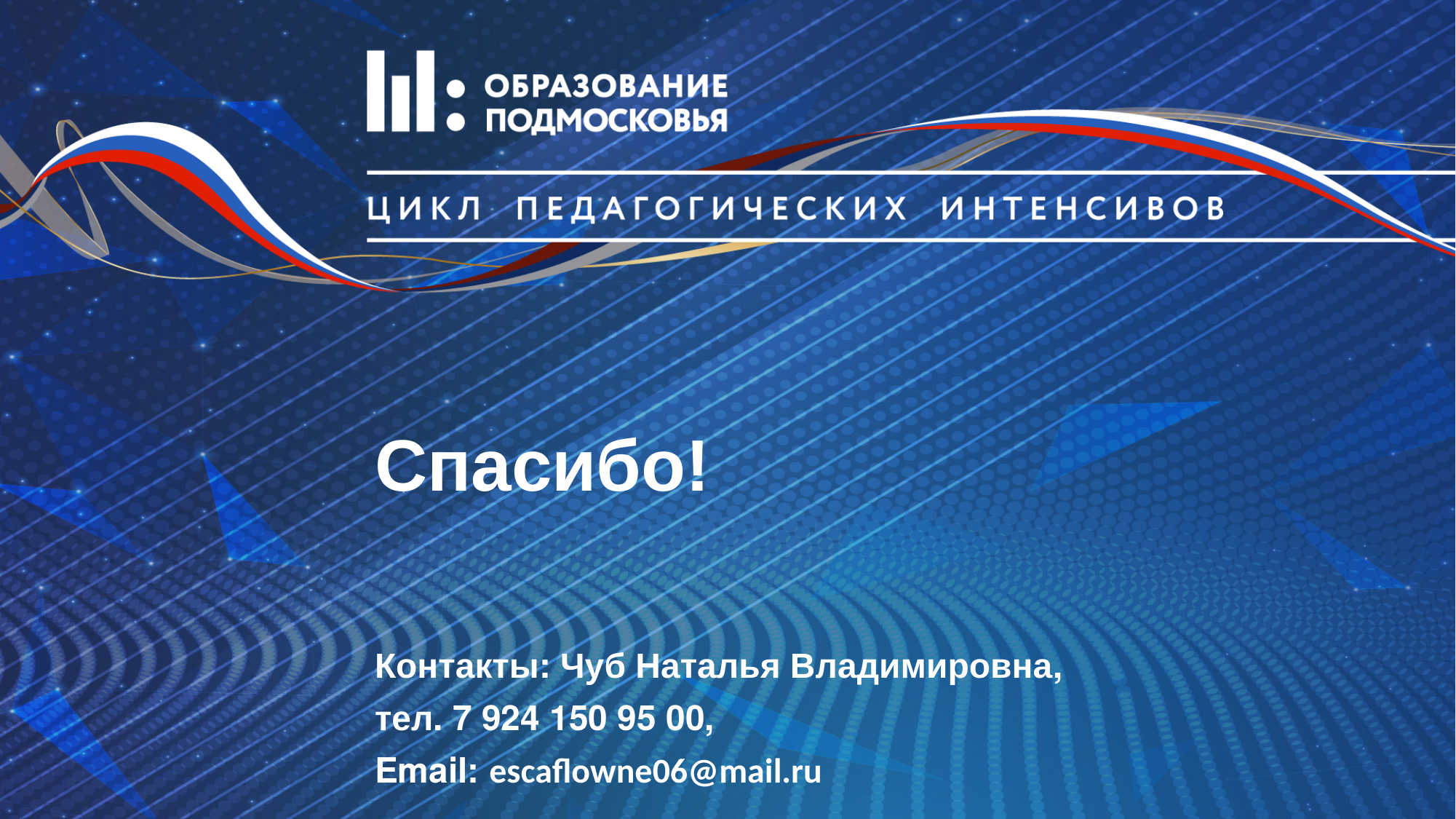

# Спасибо!
Контакты: Чуб Наталья Владимировна,
тел. 7 924 150 95 00,
Email: escaflowne06@mail.ru